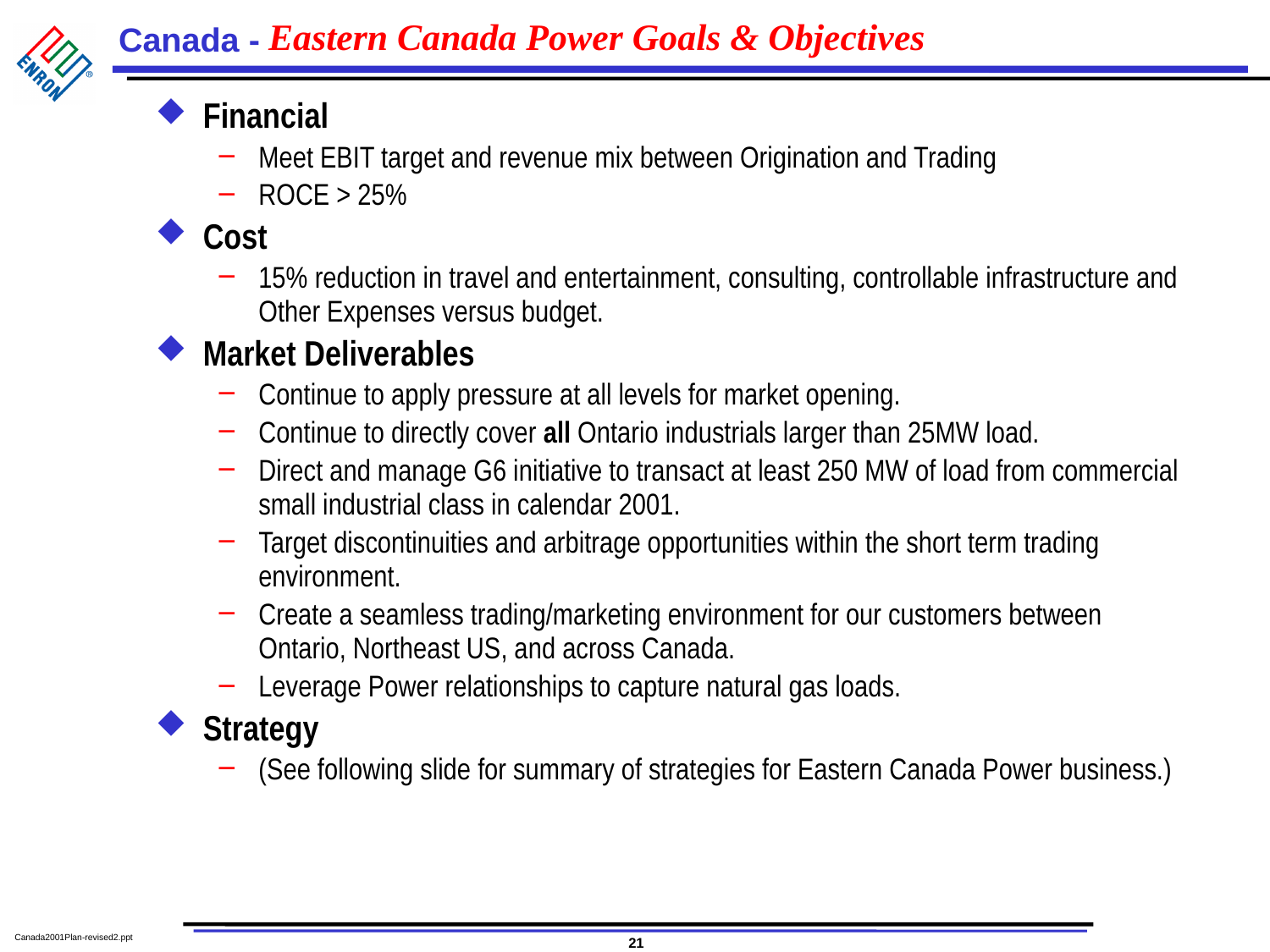

# Eastern Canada Power Goals & Objectives
Financial
Meet EBIT target and revenue mix between Origination and Trading
ROCE > 25%
Cost
15% reduction in travel and entertainment, consulting, controllable infrastructure and Other Expenses versus budget.
Market Deliverables
Continue to apply pressure at all levels for market opening.
Continue to directly cover all Ontario industrials larger than 25MW load.
Direct and manage G6 initiative to transact at least 250 MW of load from commercial small industrial class in calendar 2001.
Target discontinuities and arbitrage opportunities within the short term trading environment.
Create a seamless trading/marketing environment for our customers between Ontario, Northeast US, and across Canada.
Leverage Power relationships to capture natural gas loads.
Strategy
(See following slide for summary of strategies for Eastern Canada Power business.)